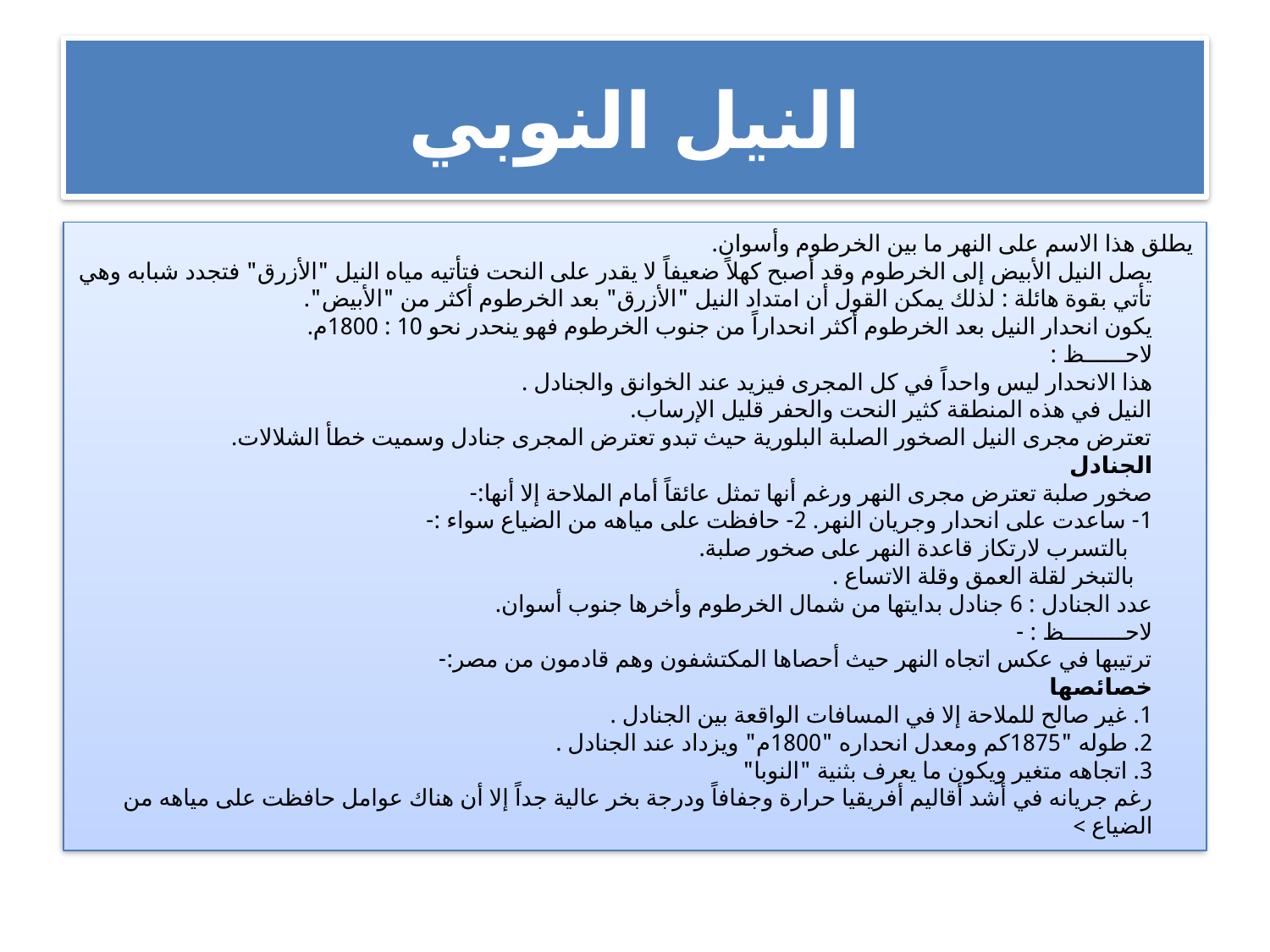

# النيل النوبي
يطلق هذا الاسم على النهر ما بين الخرطوم وأسوان.
يصل النيل الأبيض إلى الخرطوم وقد أصبح كهلاً ضعيفاً لا يقدر على النحت فتأتيه مياه النيل "الأزرق" فتجدد شبابه وهي تأتي بقوة هائلة : لذلك يمكن القول أن امتداد النيل "الأزرق" بعد الخرطوم أكثر من "الأبيض".
يكون انحدار النيل بعد الخرطوم أكثر انحداراً من جنوب الخرطوم فهو ينحدر نحو 10 : 1800م.
لاحــــــظ :
هذا الانحدار ليس واحداً في كل المجرى فيزيد عند الخوانق والجنادل .
النيل في هذه المنطقة كثير النحت والحفر قليل الإرساب.
تعترض مجرى النيل الصخور الصلبة البلورية حيث تبدو تعترض المجرى جنادل وسميت خطأ الشلالات.
الجنادل
صخور صلبة تعترض مجرى النهر ورغم أنها تمثل عائقاً أمام الملاحة إلا أنها:-
1- ساعدت على انحدار وجريان النهر. 2- حافظت على مياهه من الضياع سواء :-
    بالتسرب لارتكاز قاعدة النهر على صخور صلبة.
   بالتبخر لقلة العمق وقلة الاتساع .
عدد الجنادل : 6 جنادل بدايتها من شمال الخرطوم وأخرها جنوب أسوان.
لاحـــــــــظ : -
ترتيبها في عكس اتجاه النهر حيث أحصاها المكتشفون وهم قادمون من مصر:-
خصائصها
1. غير صالح للملاحة إلا في المسافات الواقعة بين الجنادل .
2. طوله "1875كم ومعدل انحداره "1800م" ويزداد عند الجنادل .
3. اتجاهه متغير ويكون ما يعرف بثنية "النوبا"
رغم جريانه في أشد أقاليم أفريقيا حرارة وجفافاً ودرجة بخر عالية جداً إلا أن هناك عوامل حافظت على مياهه من الضياع >